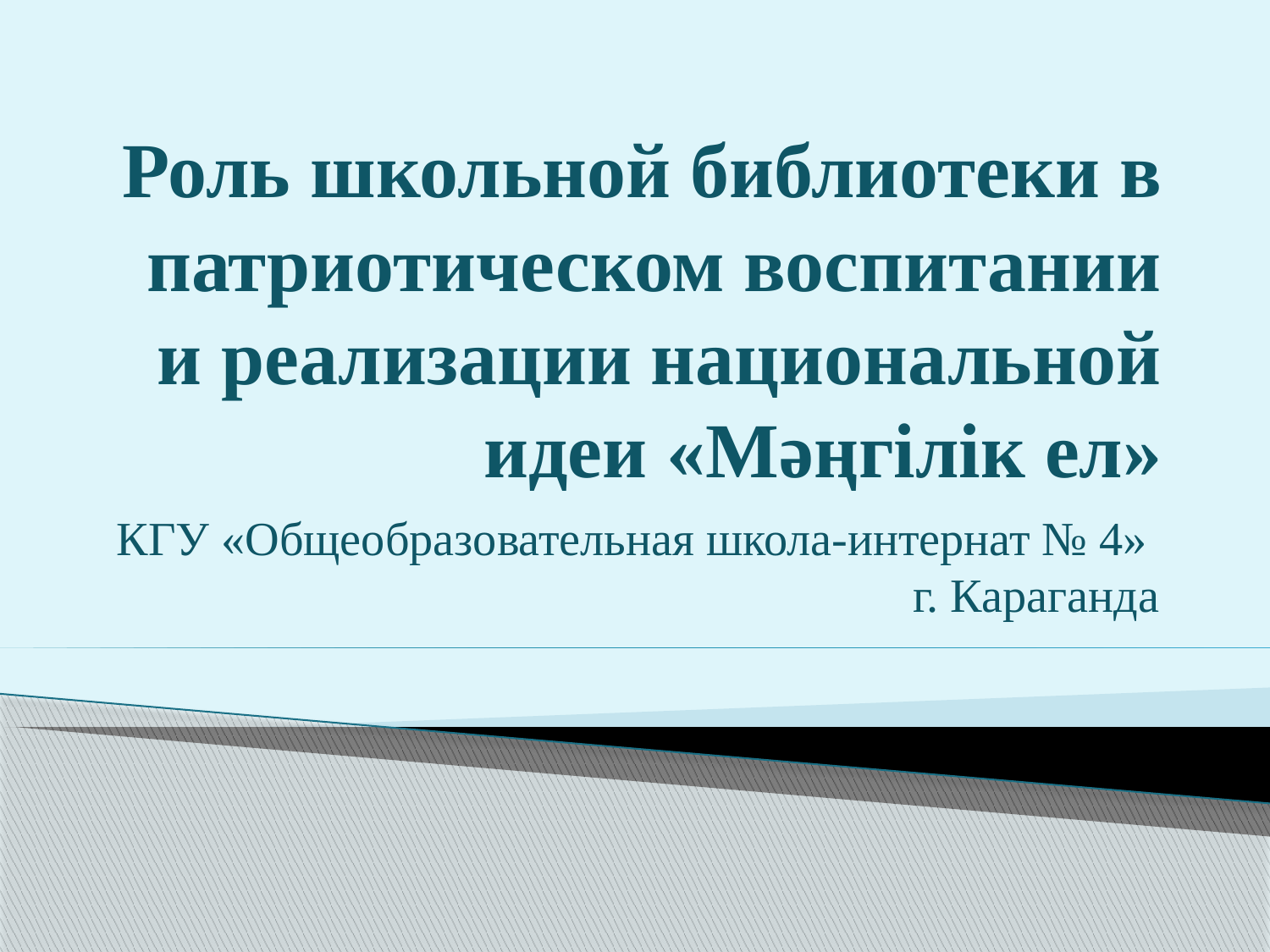

# Роль школьной библиотеки в патриотическом воспитании и реализации национальной идеи «Мәңгілік ел»
КГУ «Общеобразовательная школа-интернат № 4»  г. Караганда